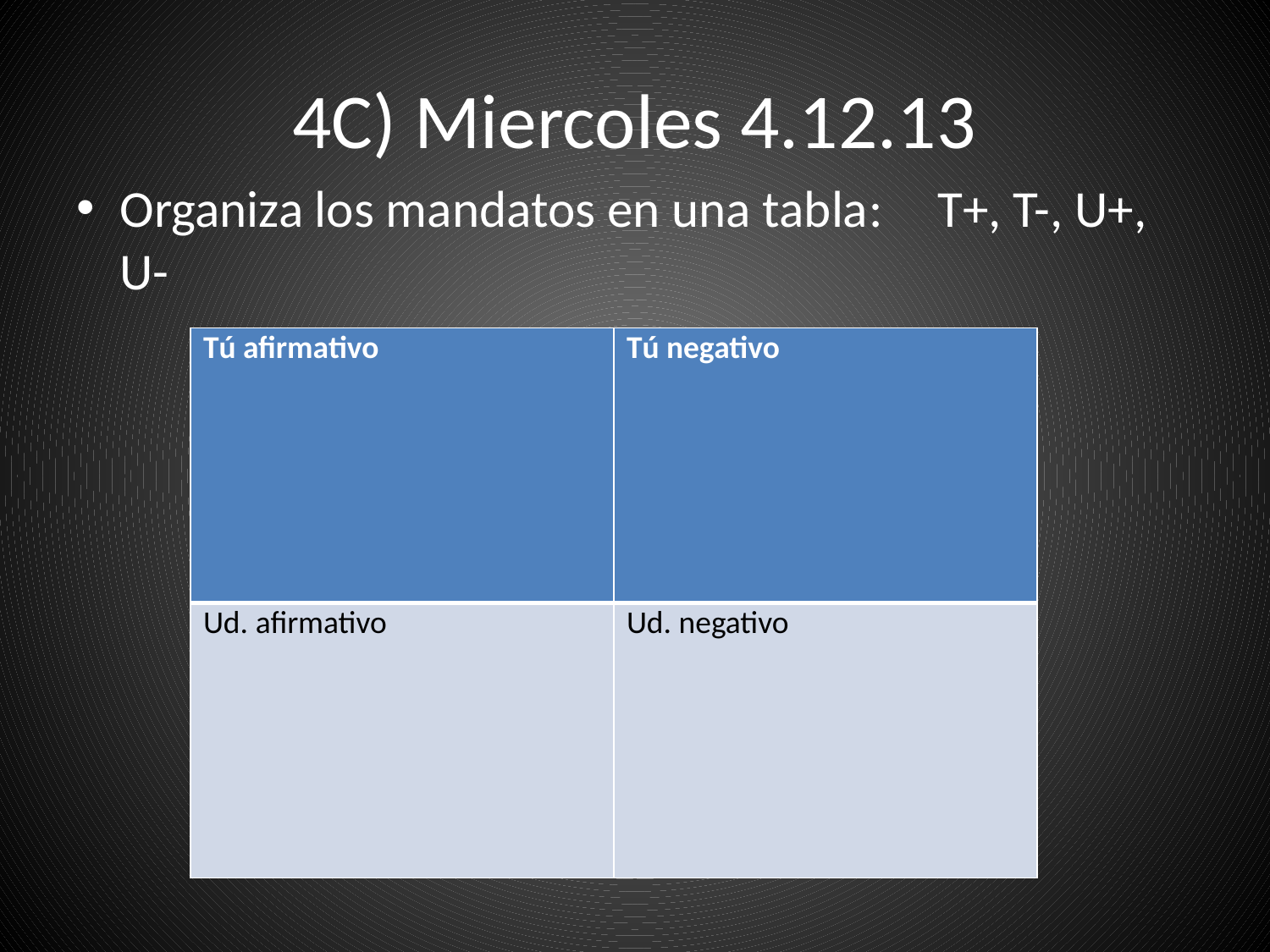

# 4C) Miercoles 4.12.13
Organiza los mandatos en una tabla:			T+, T-, U+, U-
| Tú afirmativo | Tú negativo |
| --- | --- |
| Ud. afirmativo | Ud. negativo |